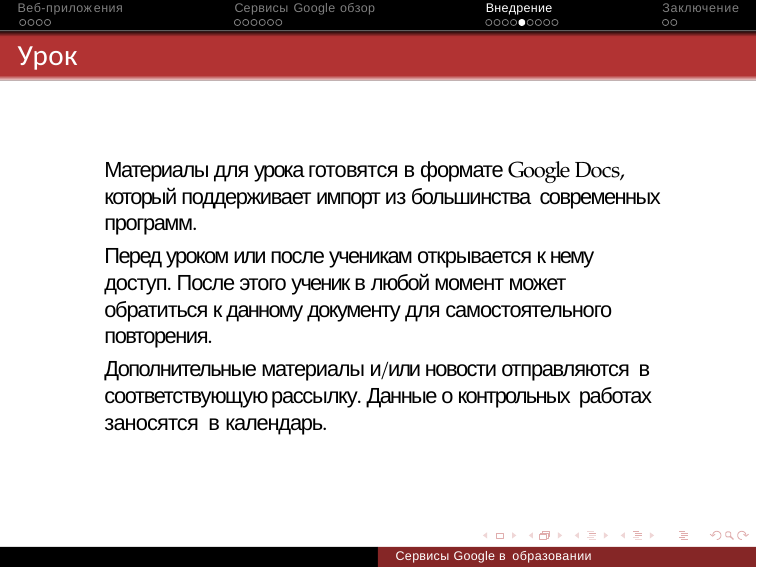

Веб-приложения	Сервисы Google обзор	Внедрение	Заключение

# Урок

Материалы для урока готовятся в формате Google Docs,  который поддерживает импорт из большинства  современных программ.
Перед уроком или после ученикам открывается к нему  доступ. После этого ученик в любой момент может  обратиться к данному документу для самостоятельного  повторения.
Дополнительные материалы и/или новости отправляются  в соответствующую рассылку. Данные о контрольных  работах  заносятся  в календарь.

Сервисы Google в образовании